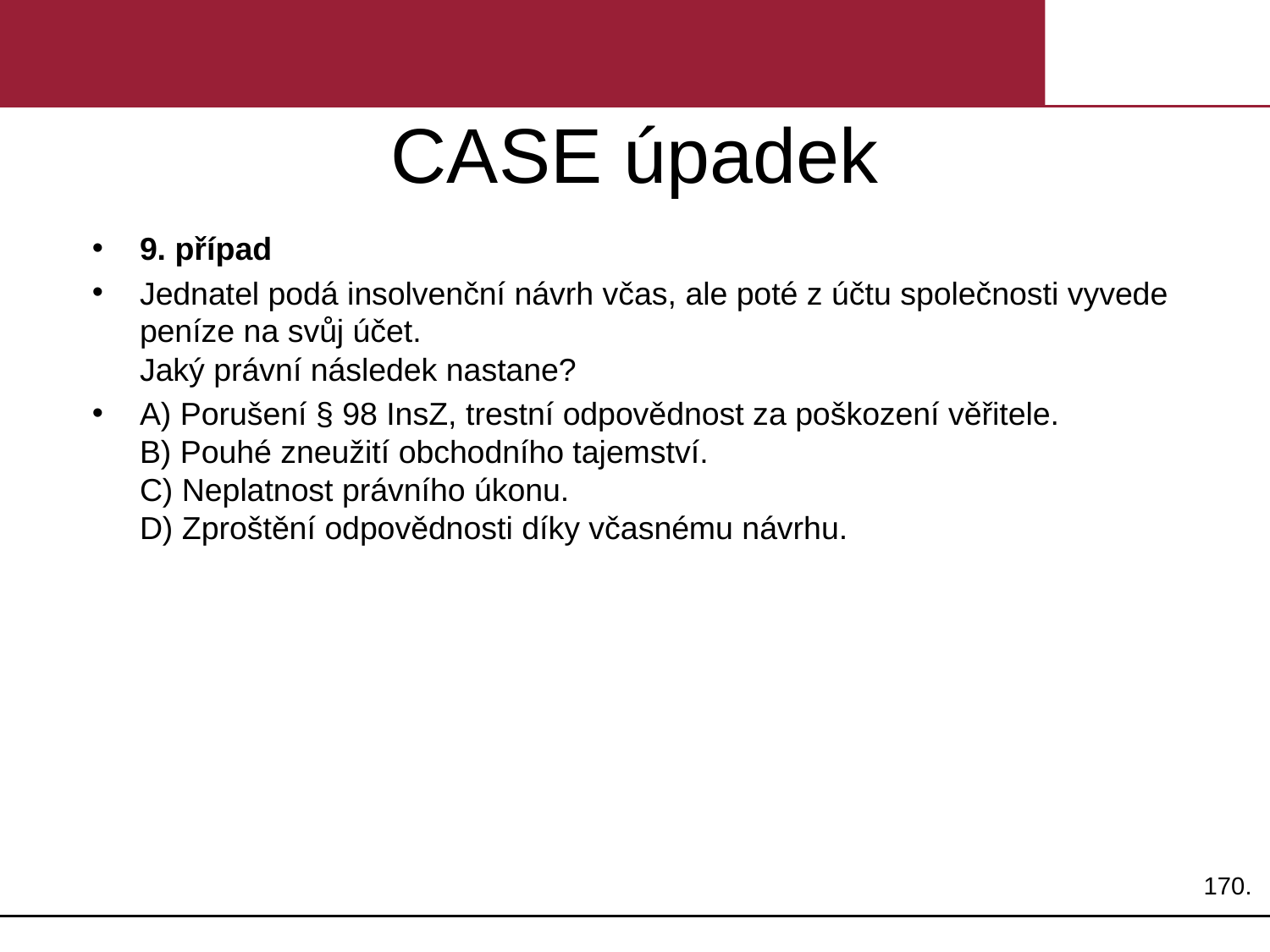

# CASE úpadek

9. případ
Jednatel podá insolvenční návrh včas, ale poté z účtu společnosti vyvede peníze na svůj účet.
Jaký právní následek nastane?
A) Porušení § 98 InsZ, trestní odpovědnost za poškození věřitele.
B) Pouhé zneužití obchodního tajemství.
C) Neplatnost právního úkonu.
D) Zproštění odpovědnosti díky včasnému návrhu.

170.